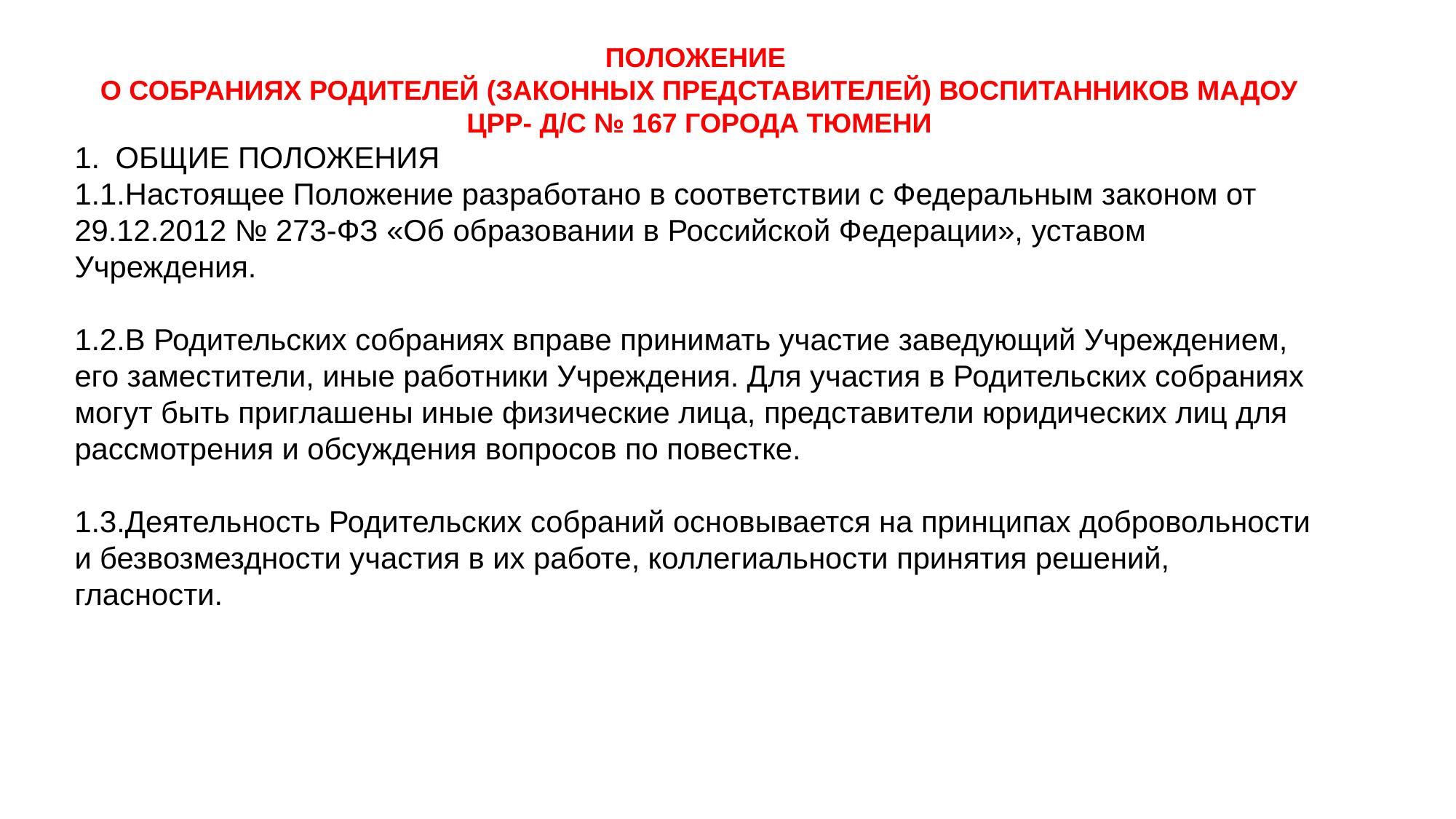

ПОЛОЖЕНИЕ
О СОБРАНИЯХ РОДИТЕЛЕЙ (ЗАКОННЫХ ПРЕДСТАВИТЕЛЕЙ) ВОСПИТАННИКОВ МАДОУ ЦРР- Д/С № 167 ГОРОДА ТЮМЕНИ
ОБЩИЕ ПОЛОЖЕНИЯ
1.1.Настоящее Положение разработано в соответствии с Федеральным законом от 29.12.2012 № 273-ФЗ «Об образовании в Российской Федерации», уставом Учреждения.

1.2.В Родительских собраниях вправе принимать участие заведующий Учреждением, его заместители, иные работники Учреждения. Для участия в Родительских собраниях могут быть приглашены иные физические лица, представители юридических лиц для рассмотрения и обсуждения вопросов по повестке.

1.3.Деятельность Родительских собраний основывается на принципах добровольности и безвозмездности участия в их работе, коллегиальности принятия решений, гласности.